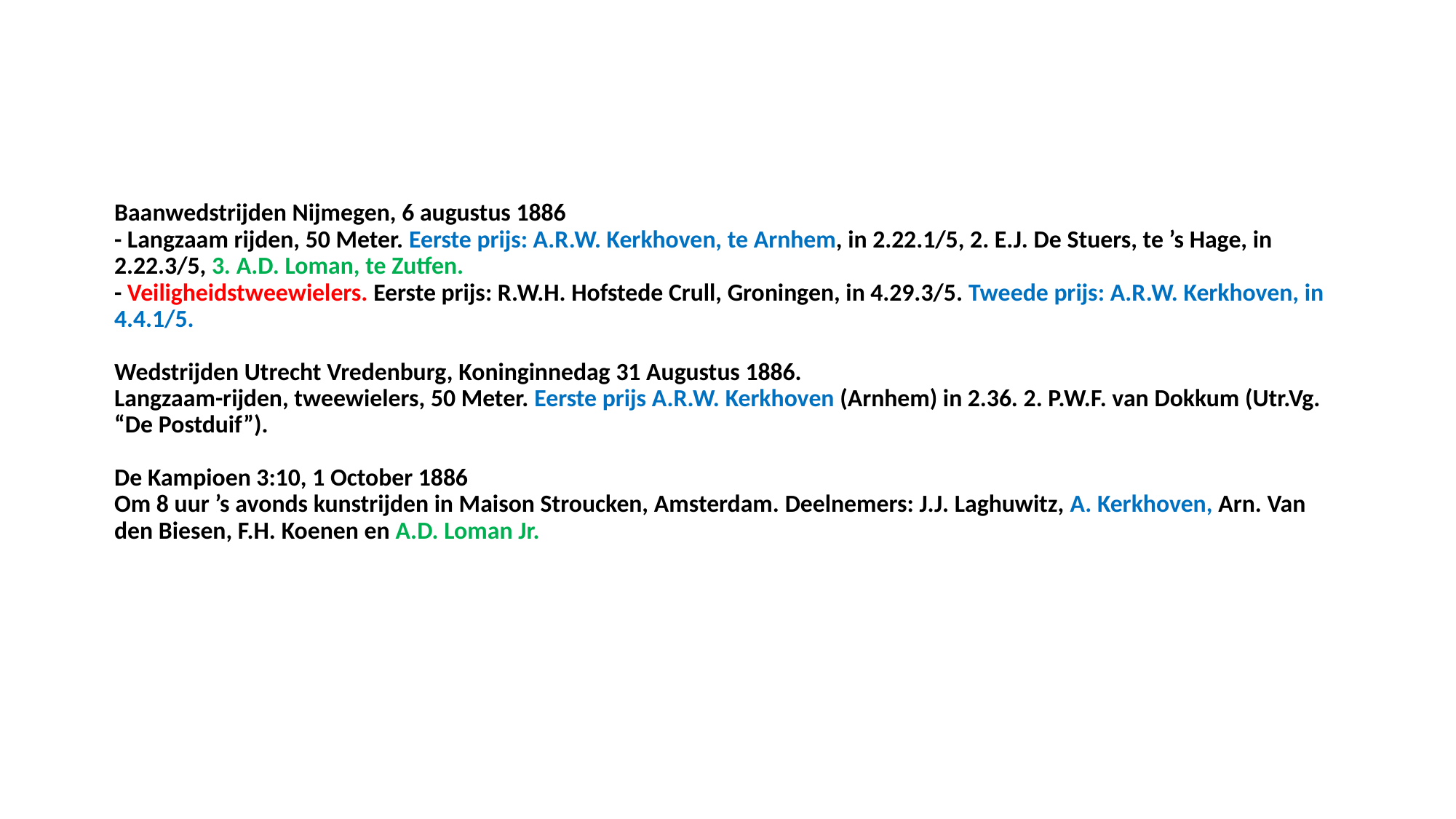

# Baanwedstrijden Nijmegen, 6 augustus 1886 - Langzaam rijden, 50 Meter. Eerste prijs: A.R.W. Kerkhoven, te Arnhem, in 2.22.1/5, 2. E.J. De Stuers, te ’s Hage, in 2.22.3/5, 3. A.D. Loman, te Zutfen. - Veiligheidstweewielers. Eerste prijs: R.W.H. Hofstede Crull, Groningen, in 4.29.3/5. Tweede prijs: A.R.W. Kerkhoven, in 4.4.1/5. Wedstrijden Utrecht Vredenburg, Koninginnedag 31 Augustus 1886. Langzaam-rijden, tweewielers, 50 Meter. Eerste prijs A.R.W. Kerkhoven (Arnhem) in 2.36. 2. P.W.F. van Dokkum (Utr.Vg. “De Postduif”). De Kampioen 3:10, 1 October 1886 Om 8 uur ’s avonds kunstrijden in Maison Stroucken, Amsterdam. Deelnemers: J.J. Laghuwitz, A. Kerkhoven, Arn. Van den Biesen, F.H. Koenen en A.D. Loman Jr.